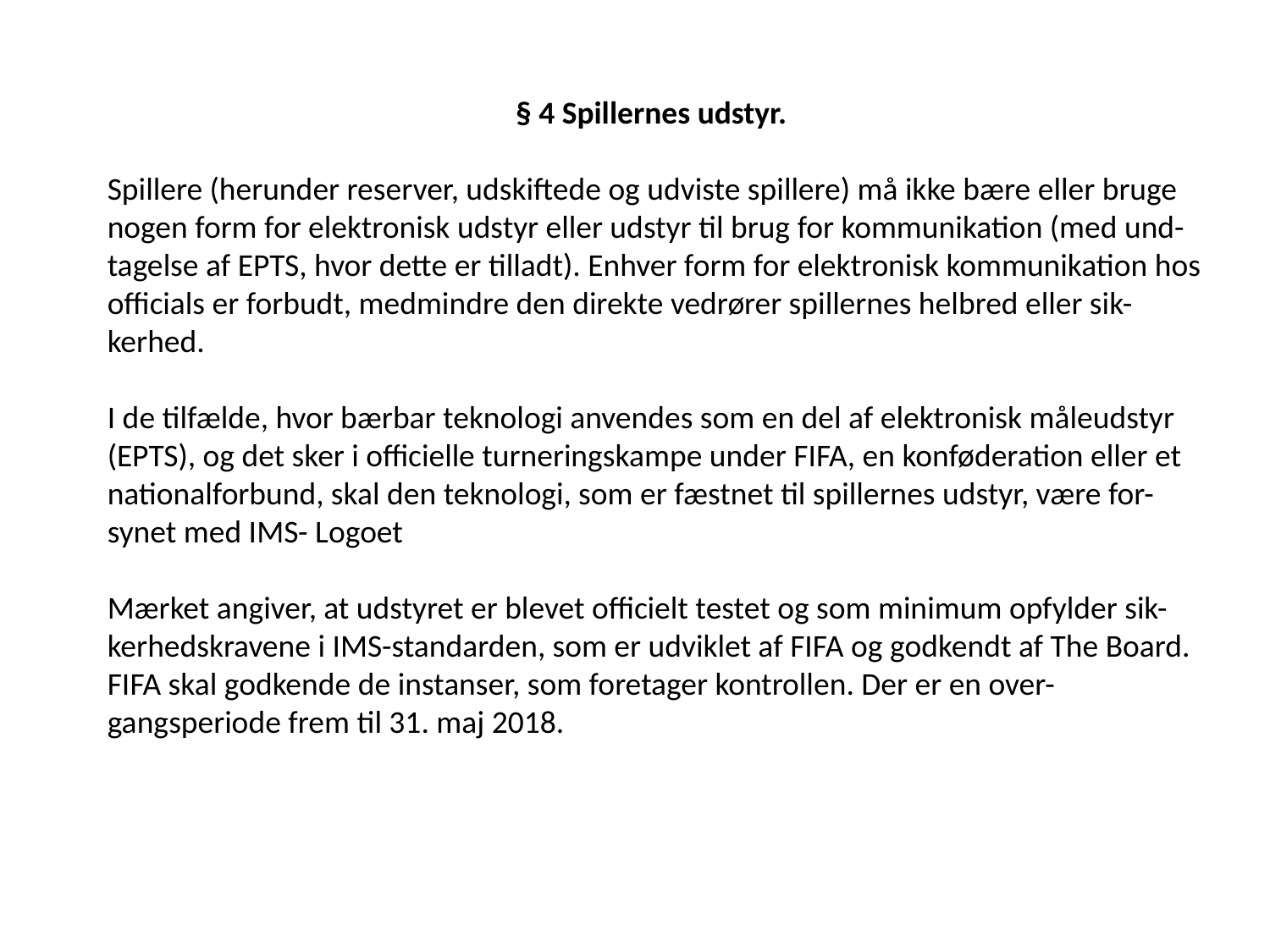

§ 4 Spillernes udstyr.

Spillere (herunder reserver, udskiftede og udviste spillere) må ikke bære eller bruge nogen form for elektronisk udstyr eller udstyr til brug for kommunikation (med und-tagelse af EPTS, hvor dette er tilladt). Enhver form for elektronisk kommunikation hos officials er forbudt, medmindre den direkte vedrører spillernes helbred eller sik-kerhed.

I de tilfælde, hvor bærbar teknologi anvendes som en del af elektronisk måleudstyr (EPTS), og det sker i officielle turneringskampe under FIFA, en konføderation eller et nationalforbund, skal den teknologi, som er fæstnet til spillernes udstyr, være for-synet med IMS- Logoet

Mærket angiver, at udstyret er blevet officielt testet og som minimum opfylder sik-kerhedskravene i IMS-standarden, som er udviklet af FIFA og godkendt af The Board. FIFA skal godkende de instanser, som foretager kontrollen. Der er en over-gangsperiode frem til 31. maj 2018.